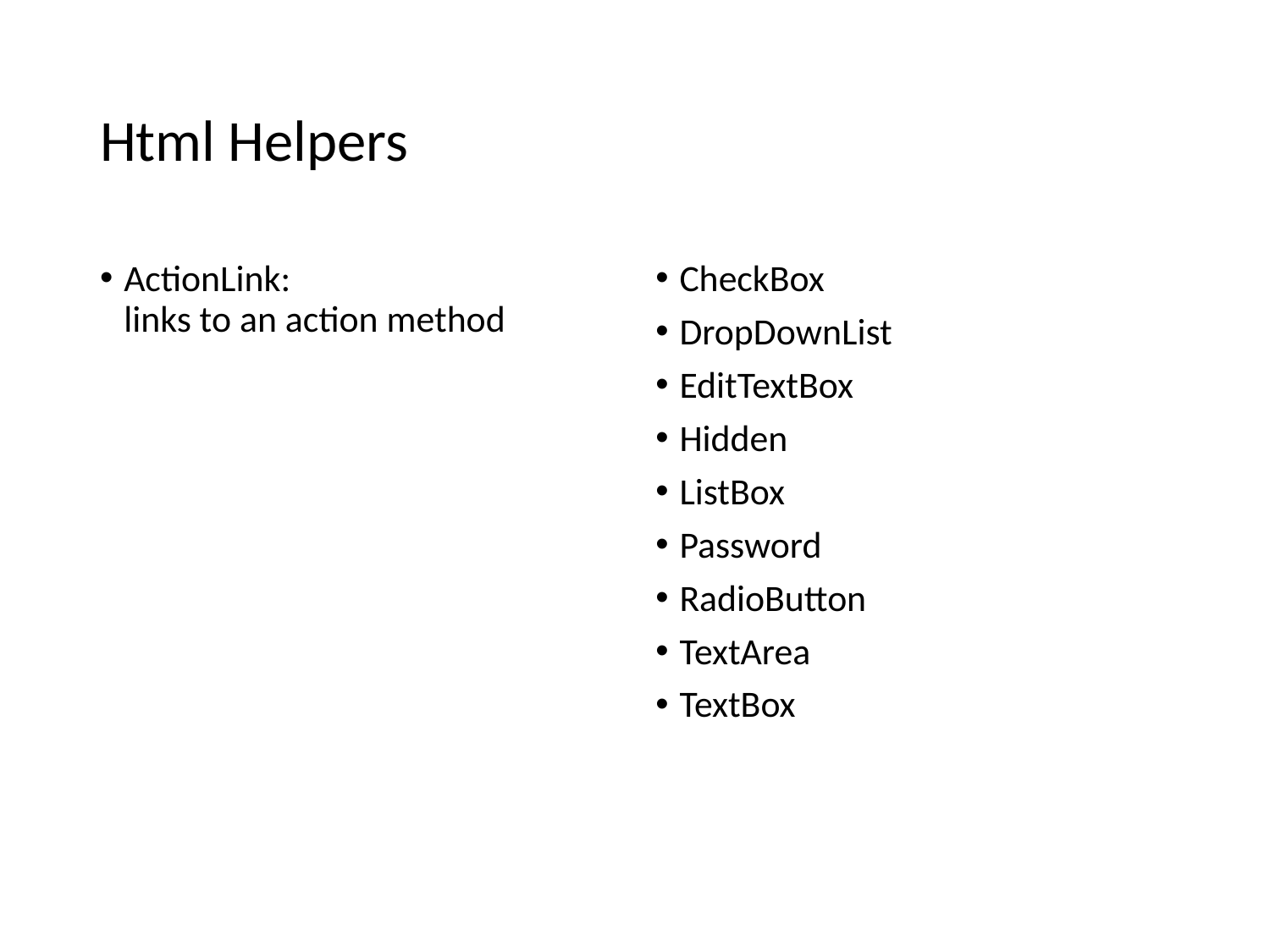

# Html Helpers
ActionLink:
links to an action method

CheckBox
DropDownList
EditTextBox
Hidden
ListBox
Password
RadioButton
TextArea
TextBox